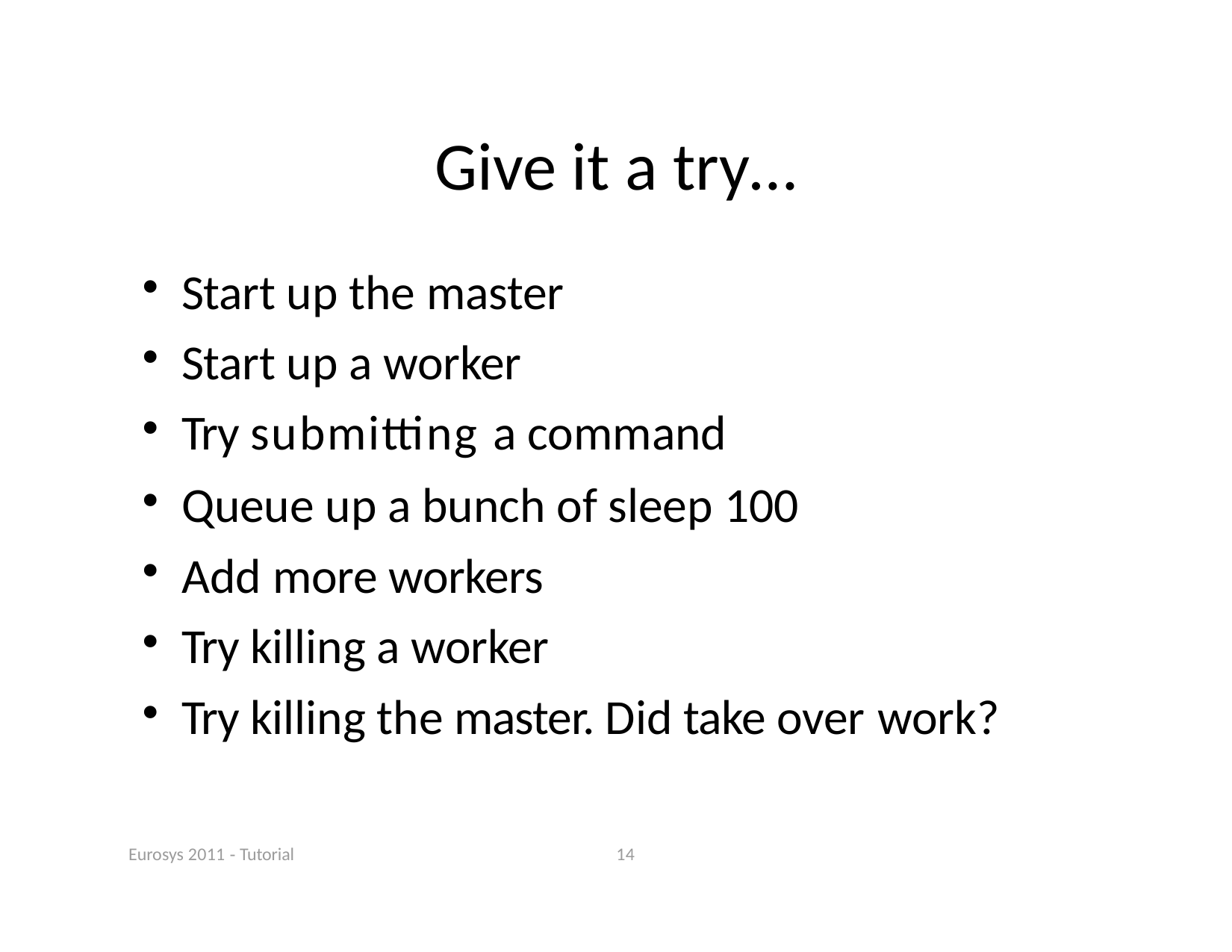

# Give it a try…
Start up the master
Start up a worker
Try submitting a command
Queue up a bunch of sleep 100
Add more workers
Try killing a worker
Try killing the master. Did take over work?
Eurosys 2011 ‐ Tutorial
14